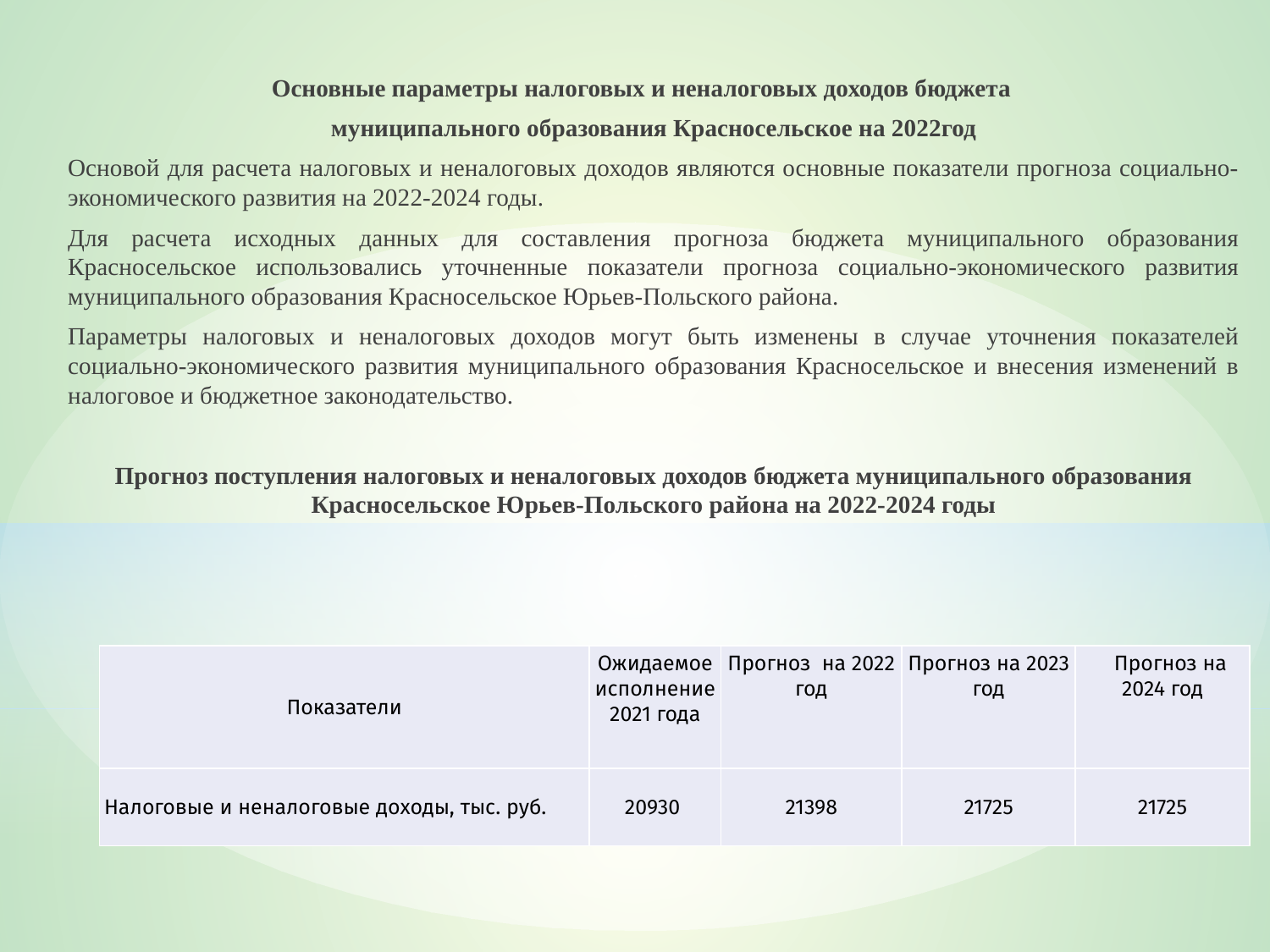

Основные параметры налоговых и неналоговых доходов бюджета
муниципального образования Красносельское на 2022год
Основой для расчета налоговых и неналоговых доходов являются основные показатели прогноза социально-экономического развития на 2022-2024 годы.
Для расчета исходных данных для составления прогноза бюджета муниципального образования Красносельское использовались уточненные показатели прогноза социально-экономического развития муниципального образования Красносельское Юрьев-Польского района.
Параметры налоговых и неналоговых доходов могут быть изменены в случае уточнения показателей социально-экономического развития муниципального образования Красносельское и внесения изменений в налоговое и бюджетное законодательство.

Прогноз поступления налоговых и неналоговых доходов бюджета муниципального образования Красносельское Юрьев-Польского района на 2022-2024 годы
| Показатели | Ожидаемое исполнение 2021 года | Прогноз на 2022 год | Прогноз на 2023 год | Прогноз на 2024 год |
| --- | --- | --- | --- | --- |
| Налоговые и неналоговые доходы, тыс. руб. | 20930 | 21398 | 21725 | 21725 |